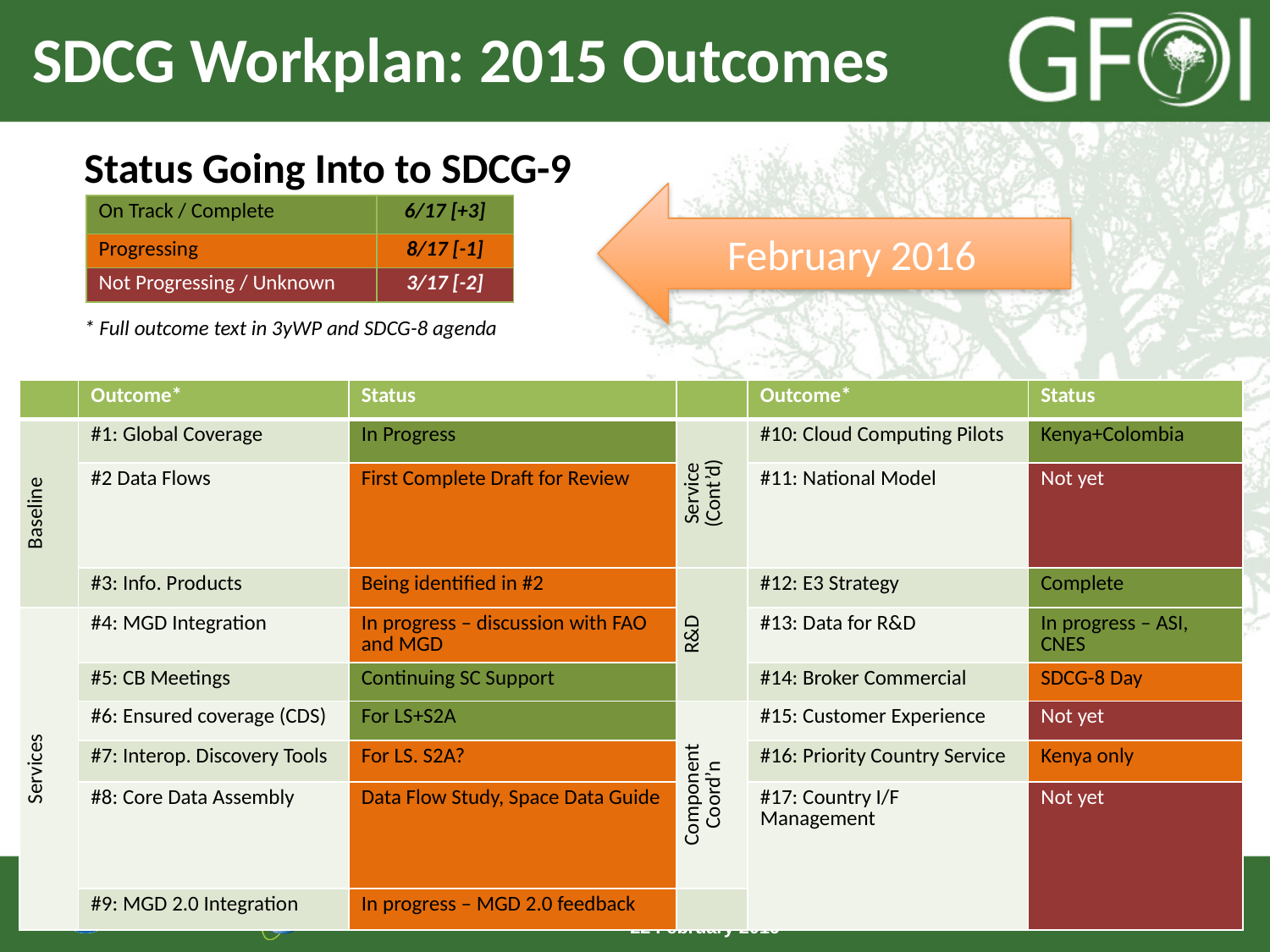

# SDCG Workplan: 2015 Outcomes
Status Going Into to SDCG-9

* Full outcome text in 3yWP and SDCG-8 agenda
February 2016
| On Track / Complete | 6/17 [+3] |
| --- | --- |
| Progressing | 8/17 [-1] |
| Not Progressing / Unknown | 3/17 [-2] |
|  | Outcome\* | Status |  | Outcome\* | Status |
| --- | --- | --- | --- | --- | --- |
| Baseline | #1: Global Coverage | In Progress | Service (Cont’d) | #10: Cloud Computing Pilots | Kenya+Colombia |
|  | #2 Data Flows | First Complete Draft for Review |  | #11: National Model | Not yet |
|  | #3: Info. Products | Being identified in #2 | R&D | #12: E3 Strategy | Complete |
| Services | #4: MGD Integration | In progress – discussion with FAO and MGD |  | #13: Data for R&D | In progress – ASI, CNES |
|  | #5: CB Meetings | Continuing SC Support |  | #14: Broker Commercial | SDCG-8 Day |
|  | #6: Ensured coverage (CDS) | For LS+S2A | Component Coord’n | #15: Customer Experience | Not yet |
|  | #7: Interop. Discovery Tools | For LS. S2A? |  | #16: Priority Country Service | Kenya only |
|  | #8: Core Data Assembly | Data Flow Study, Space Data Guide |  | #17: Country I/F Management | Not yet |
|  | #9: MGD 2.0 Integration | In progress – MGD 2.0 feedback |  |  |  |
SDCG-9
ESRIN, Frascati
22 February 2016
8